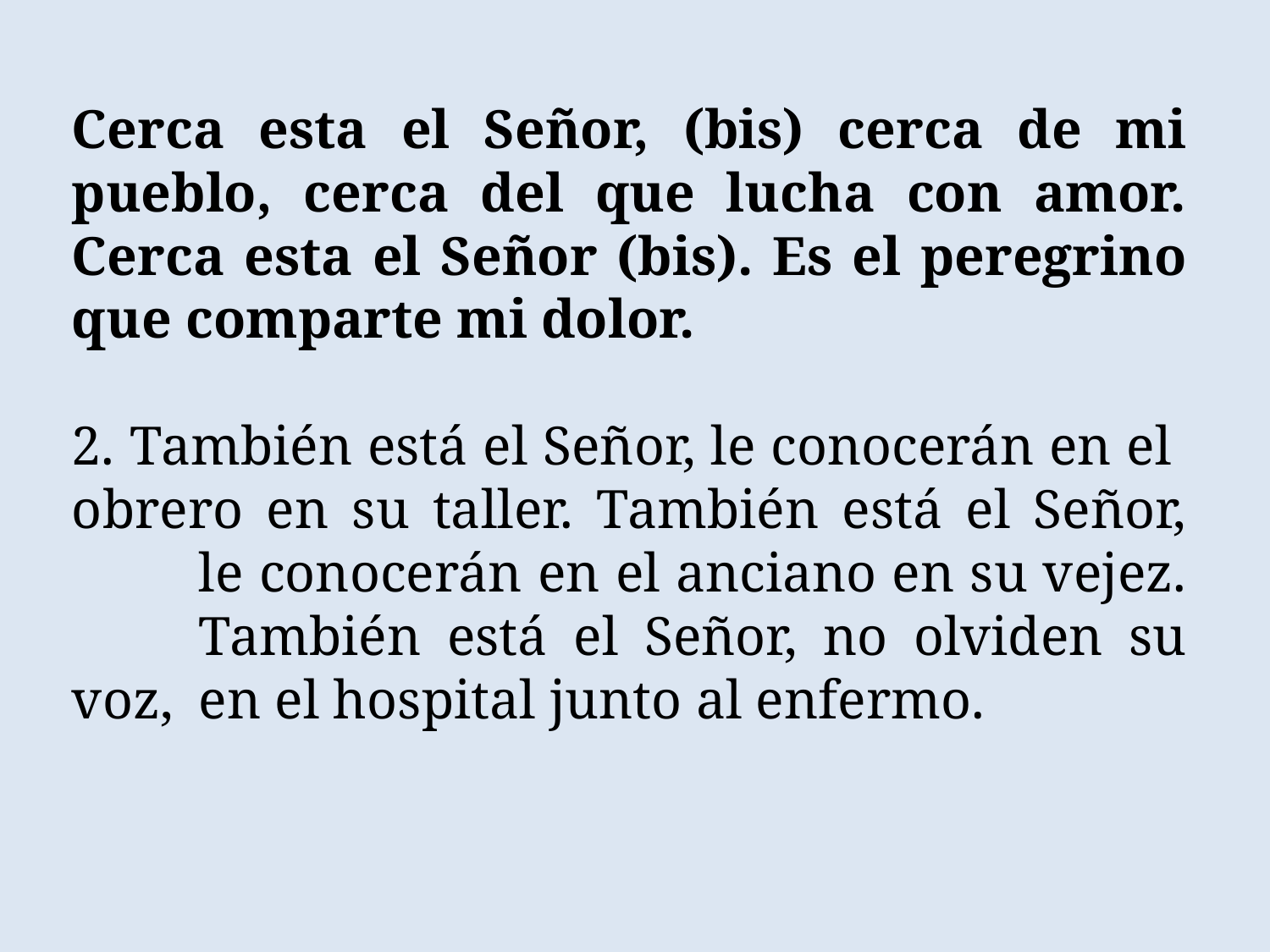

Cerca esta el Señor, (bis) cerca de mi pueblo, cerca del que lucha con amor. Cerca esta el Señor (bis). Es el peregrino que comparte mi dolor.

2. También está el Señor, le conocerán en el  obrero en su taller. También está el Señor, 	le conocerán en el anciano en su vejez. 	También está el Señor, no olviden su voz, 	en el hospital junto al enfermo.